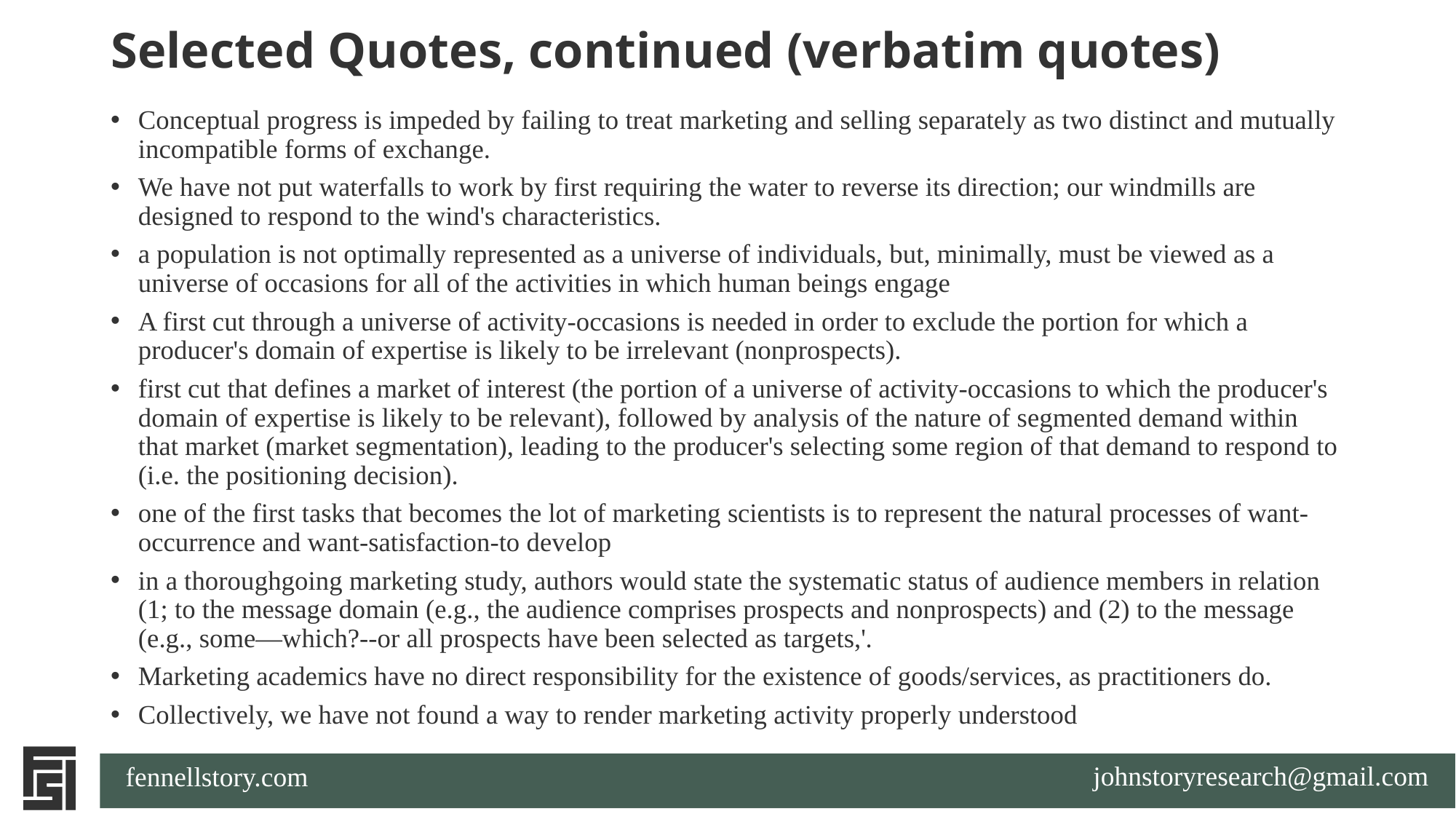

# Selected Quotes, continued (verbatim quotes)
Conceptual progress is impeded by failing to treat marketing and selling separately as two distinct and mutually incompatible forms of exchange.
We have not put waterfalls to work by first requiring the water to reverse its direction; our windmills are designed to respond to the wind's characteristics.
a population is not optimally represented as a universe of individuals, but, minimally, must be viewed as a universe of occasions for all of the activities in which human beings engage
A first cut through a universe of activity-occasions is needed in order to exclude the portion for which a producer's domain of expertise is likely to be irrelevant (nonprospects).
first cut that defines a market of interest (the portion of a universe of activity-occasions to which the producer's domain of expertise is likely to be relevant), followed by analysis of the nature of segmented demand within that market (market segmentation), leading to the producer's selecting some region of that demand to respond to (i.e. the positioning decision).
one of the first tasks that becomes the lot of marketing scientists is to represent the natural processes of want-occurrence and want-satisfaction-to develop
in a thoroughgoing marketing study, authors would state the systematic status of audience members in relation (1; to the message domain (e.g., the audience comprises prospects and nonprospects) and (2) to the message (e.g., some—which?--or all prospects have been selected as targets,'.
Marketing academics have no direct responsibility for the existence of goods/services, as practitioners do.
Collectively, we have not found a way to render marketing activity properly understood